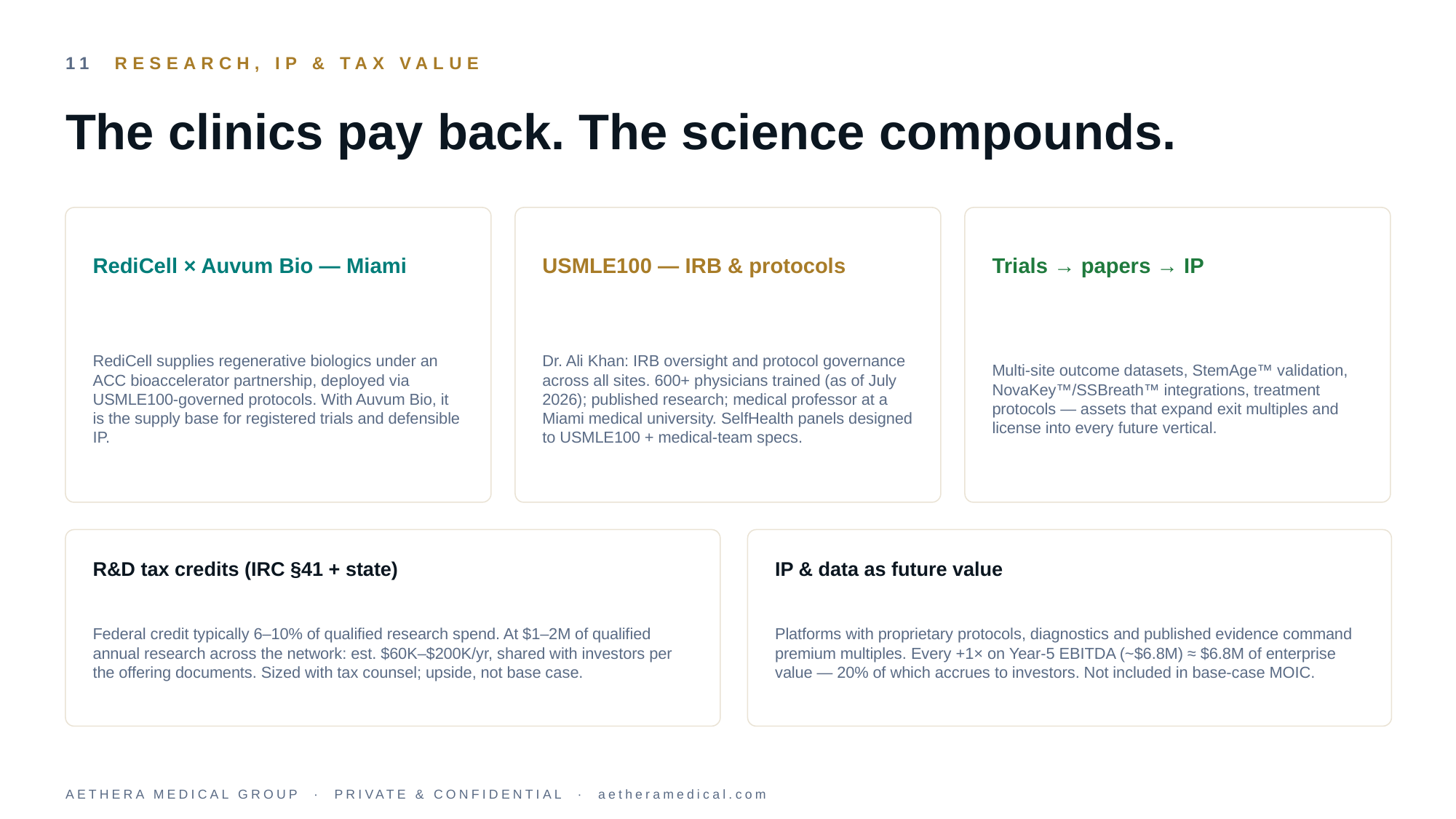

11  RESEARCH, IP & TAX VALUE
The clinics pay back. The science compounds.

RediCell × Auvum Bio — Miami
USMLE100 — IRB & protocols
Trials → papers → IP
RediCell supplies regenerative biologics under an ACC bioaccelerator partnership, deployed via USMLE100-governed protocols. With Auvum Bio, it is the supply base for registered trials and defensible IP.
Dr. Ali Khan: IRB oversight and protocol governance across all sites. 600+ physicians trained (as of July 2026); published research; medical professor at a Miami medical university. SelfHealth panels designed to USMLE100 + medical-team specs.
Multi-site outcome datasets, StemAge™ validation, NovaKey™/SSBreath™ integrations, treatment protocols — assets that expand exit multiples and license into every future vertical.

R&D tax credits (IRC §41 + state)
IP & data as future value
Federal credit typically 6–10% of qualified research spend. At $1–2M of qualified annual research across the network: est. $60K–$200K/yr, shared with investors per the offering documents. Sized with tax counsel; upside, not base case.
Platforms with proprietary protocols, diagnostics and published evidence command premium multiples. Every +1× on Year-5 EBITDA (~$6.8M) ≈ $6.8M of enterprise value — 20% of which accrues to investors. Not included in base-case MOIC.
AETHERA MEDICAL GROUP  ·  PRIVATE & CONFIDENTIAL  ·  aetheramedical.com